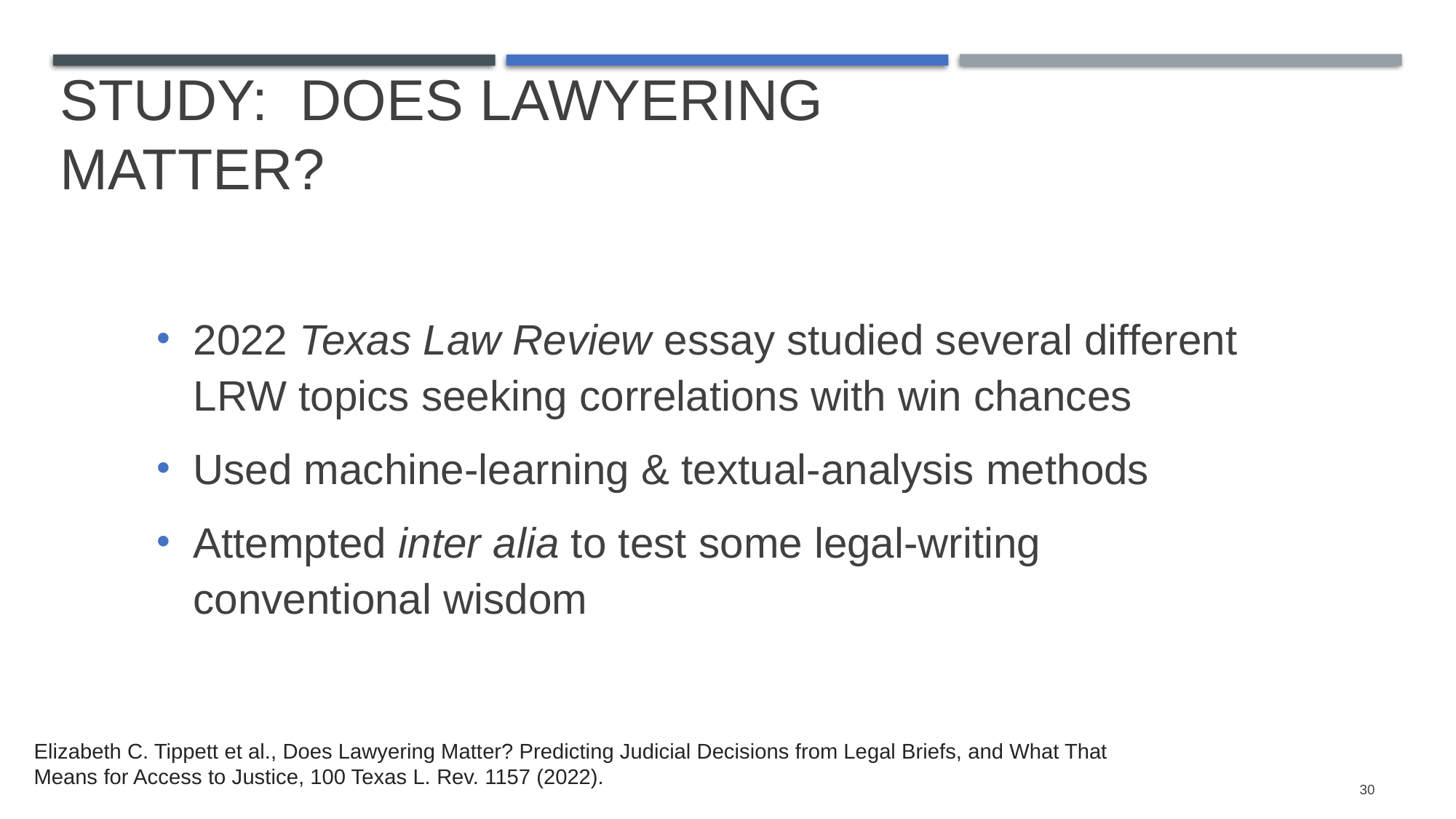

# Study:  Does Lawyering Matter?
2022 Texas Law Review essay studied several different LRW topics seeking correlations with win chances
Used machine-learning & textual-analysis methods
Attempted inter alia to test some legal-writing conventional wisdom
Elizabeth C. Tippett et al., Does Lawyering Matter? Predicting Judicial Decisions from Legal Briefs, and What That Means for Access to Justice, 100 Texas L. Rev. 1157 (2022).
30